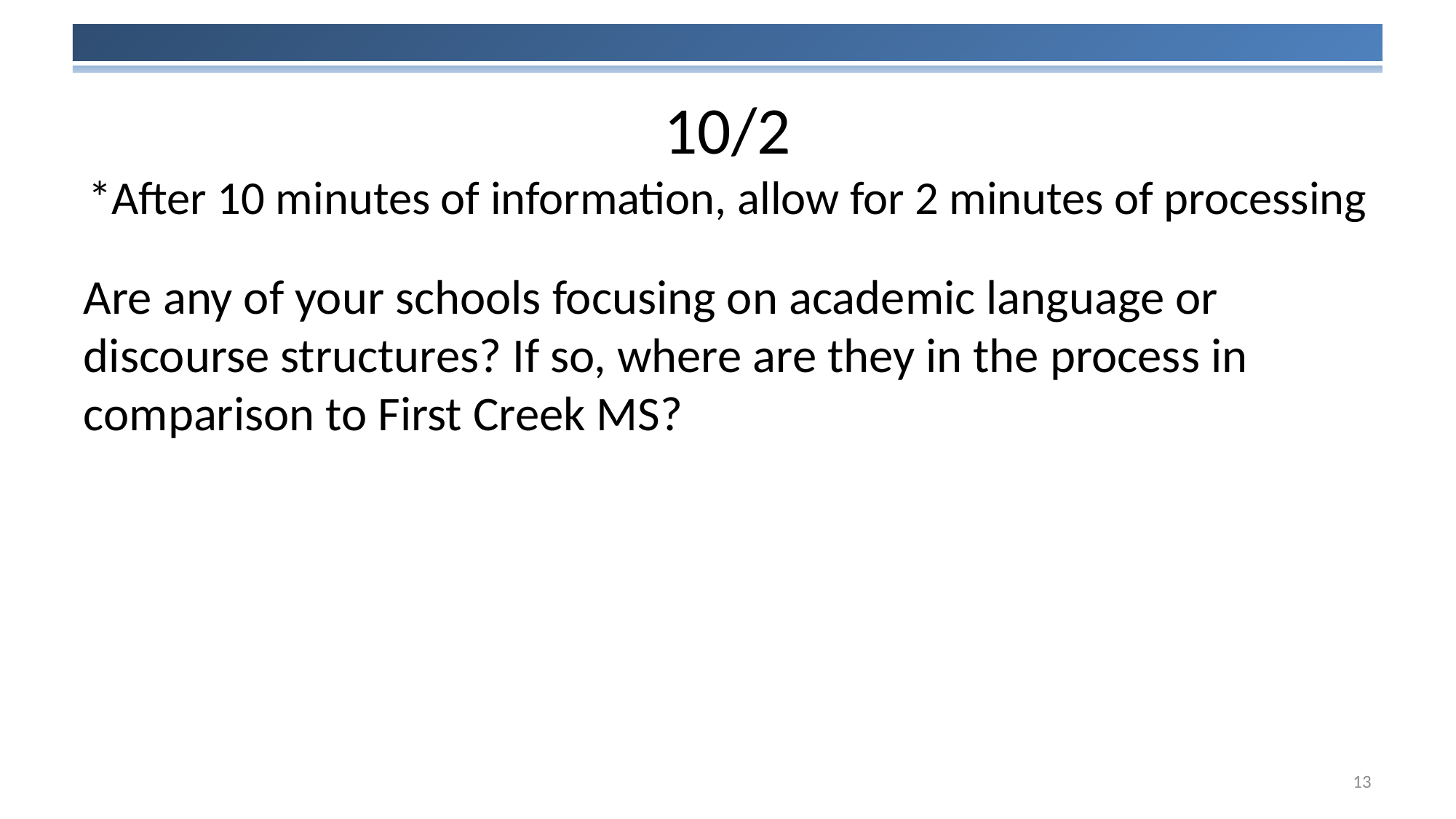

# 10/2 *After 10 minutes of information, allow for 2 minutes of processing
Are any of your schools focusing on academic language or discourse structures? If so, where are they in the process in comparison to First Creek MS?
13